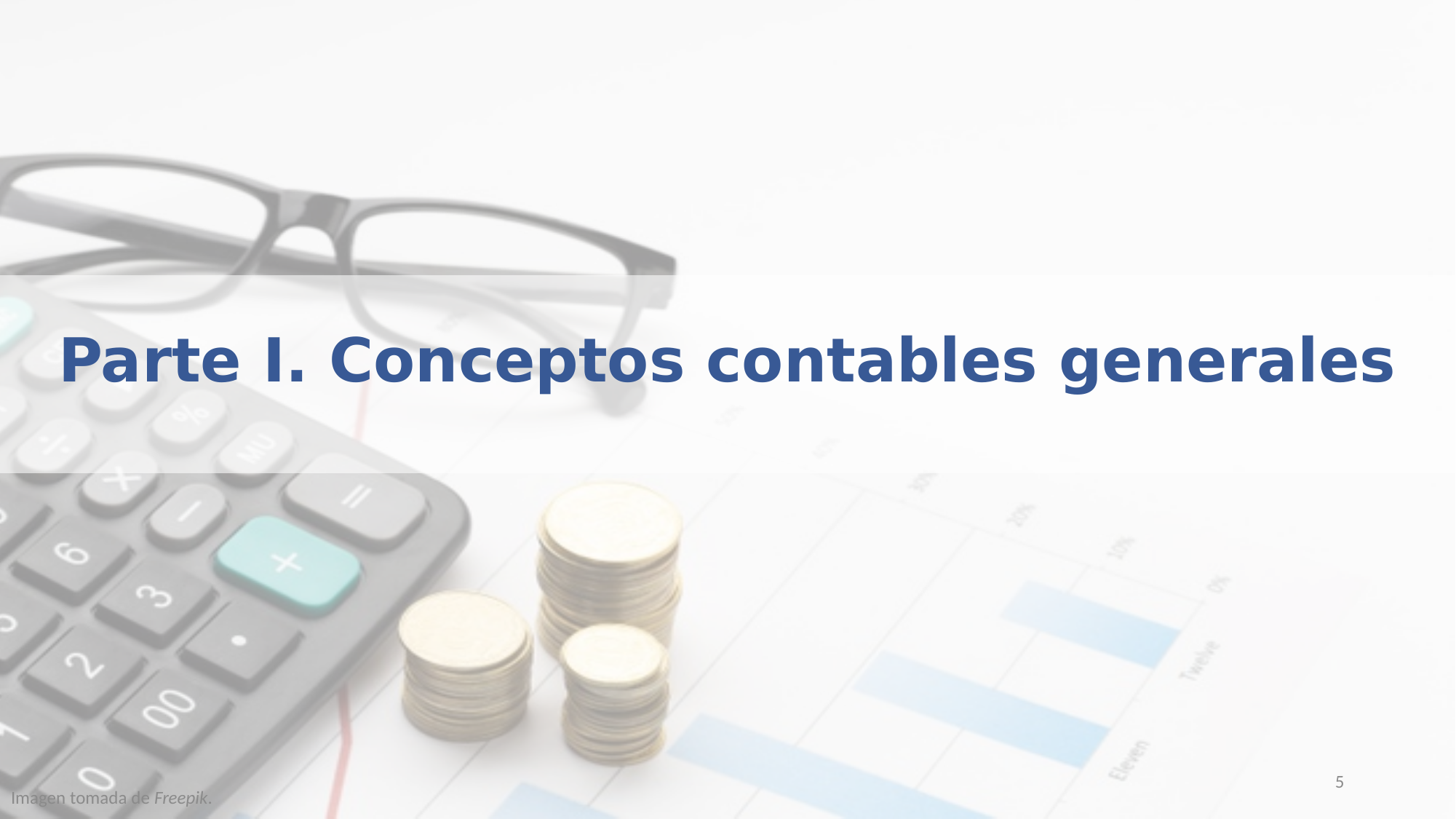

# Parte I. Conceptos contables generales

5
Imagen tomada de Freepik.